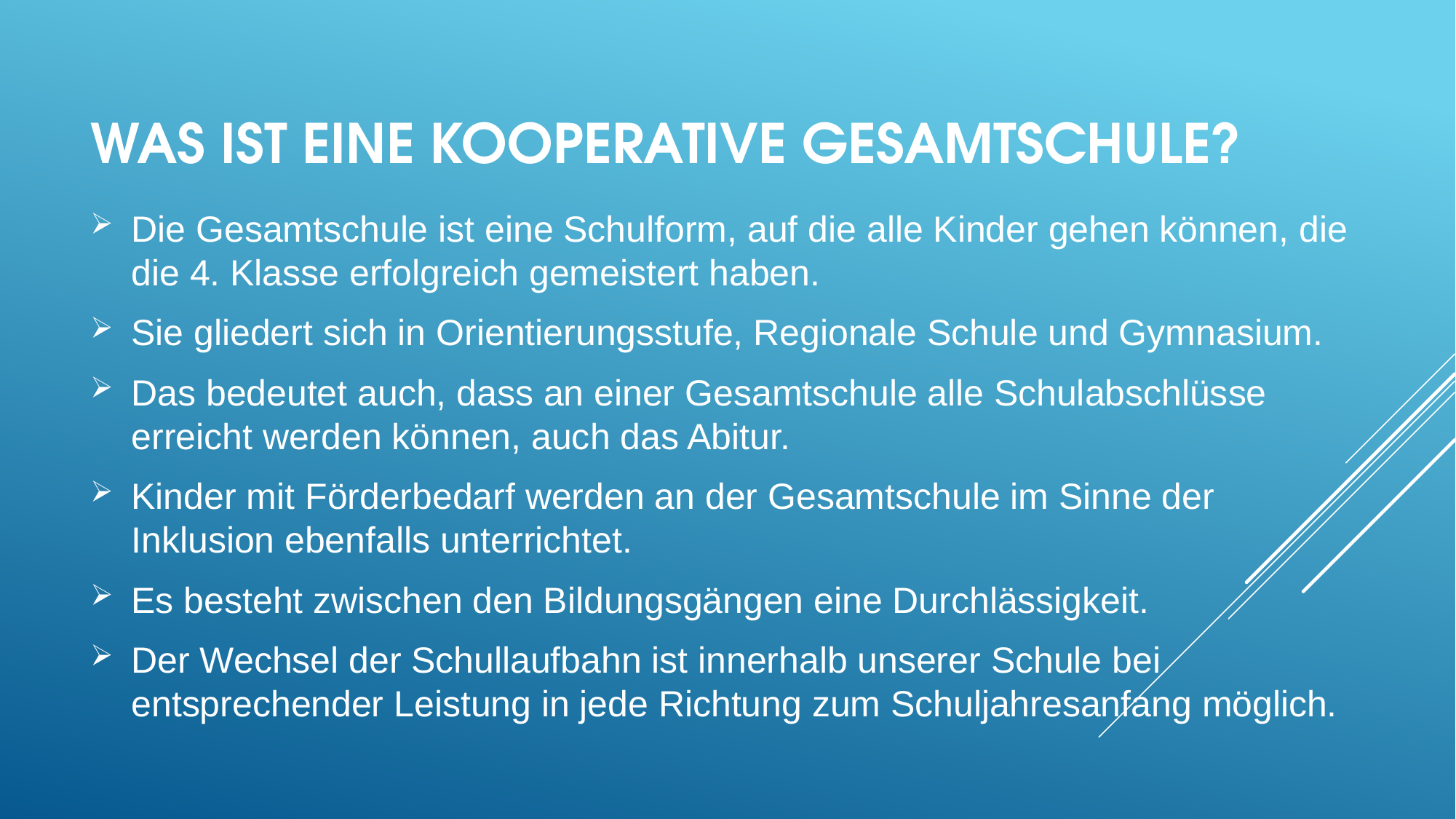

# Was ist eine KOOPERATIVE Gesamtschule?
Die Gesamtschule ist eine Schulform, auf die alle Kinder gehen können, die die 4. Klasse erfolgreich gemeistert haben.
Sie gliedert sich in Orientierungsstufe, Regionale Schule und Gymnasium.
Das bedeutet auch, dass an einer Gesamtschule alle Schulabschlüsse erreicht werden können, auch das Abitur.
Kinder mit Förderbedarf werden an der Gesamtschule im Sinne der Inklusion ebenfalls unterrichtet.
Es besteht zwischen den Bildungsgängen eine Durchlässigkeit.
Der Wechsel der Schullaufbahn ist innerhalb unserer Schule bei entsprechender Leistung in jede Richtung zum Schuljahresanfang möglich.